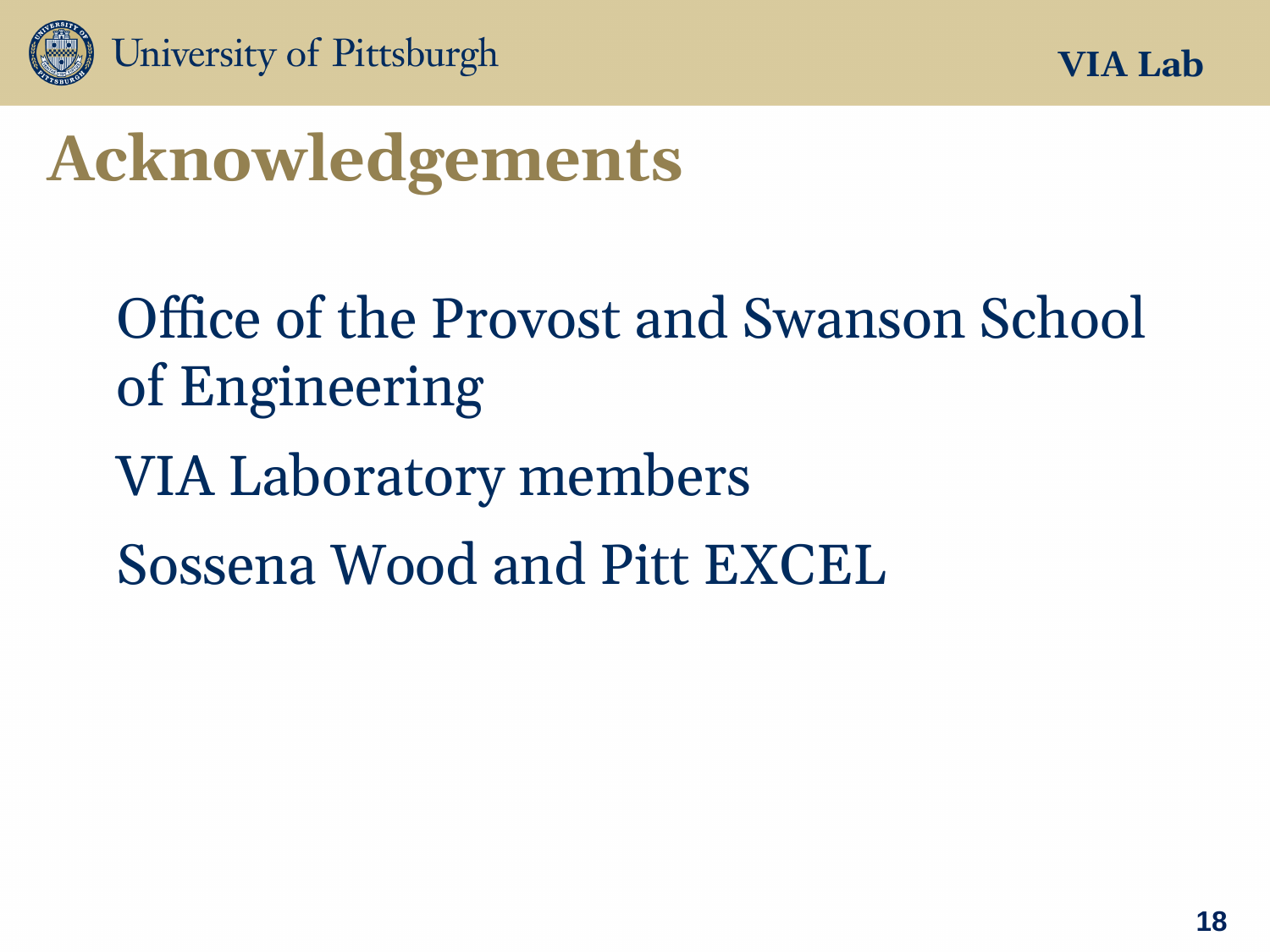

# Acknowledgements
Office of the Provost and Swanson School of Engineering
VIA Laboratory members
Sossena Wood and Pitt EXCEL
18